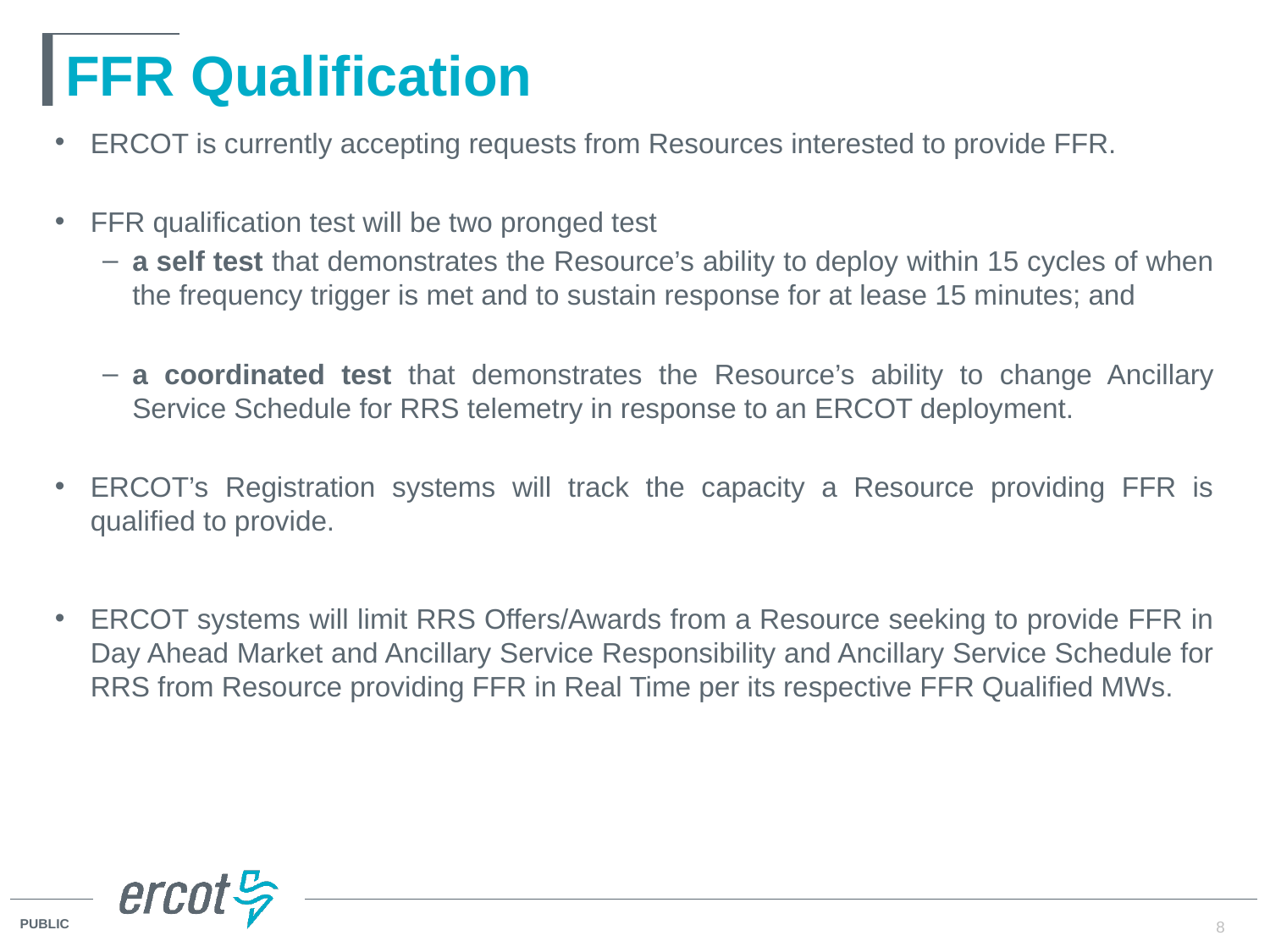

# FFR Qualification
ERCOT is currently accepting requests from Resources interested to provide FFR.

FFR qualification test will be two pronged test
a self test that demonstrates the Resource’s ability to deploy within 15 cycles of when the frequency trigger is met and to sustain response for at lease 15 minutes; and

a coordinated test that demonstrates the Resource’s ability to change Ancillary Service Schedule for RRS telemetry in response to an ERCOT deployment.

ERCOT’s Registration systems will track the capacity a Resource providing FFR is qualified to provide.

ERCOT systems will limit RRS Offers/Awards from a Resource seeking to provide FFR in Day Ahead Market and Ancillary Service Responsibility and Ancillary Service Schedule for RRS from Resource providing FFR in Real Time per its respective FFR Qualified MWs.
8